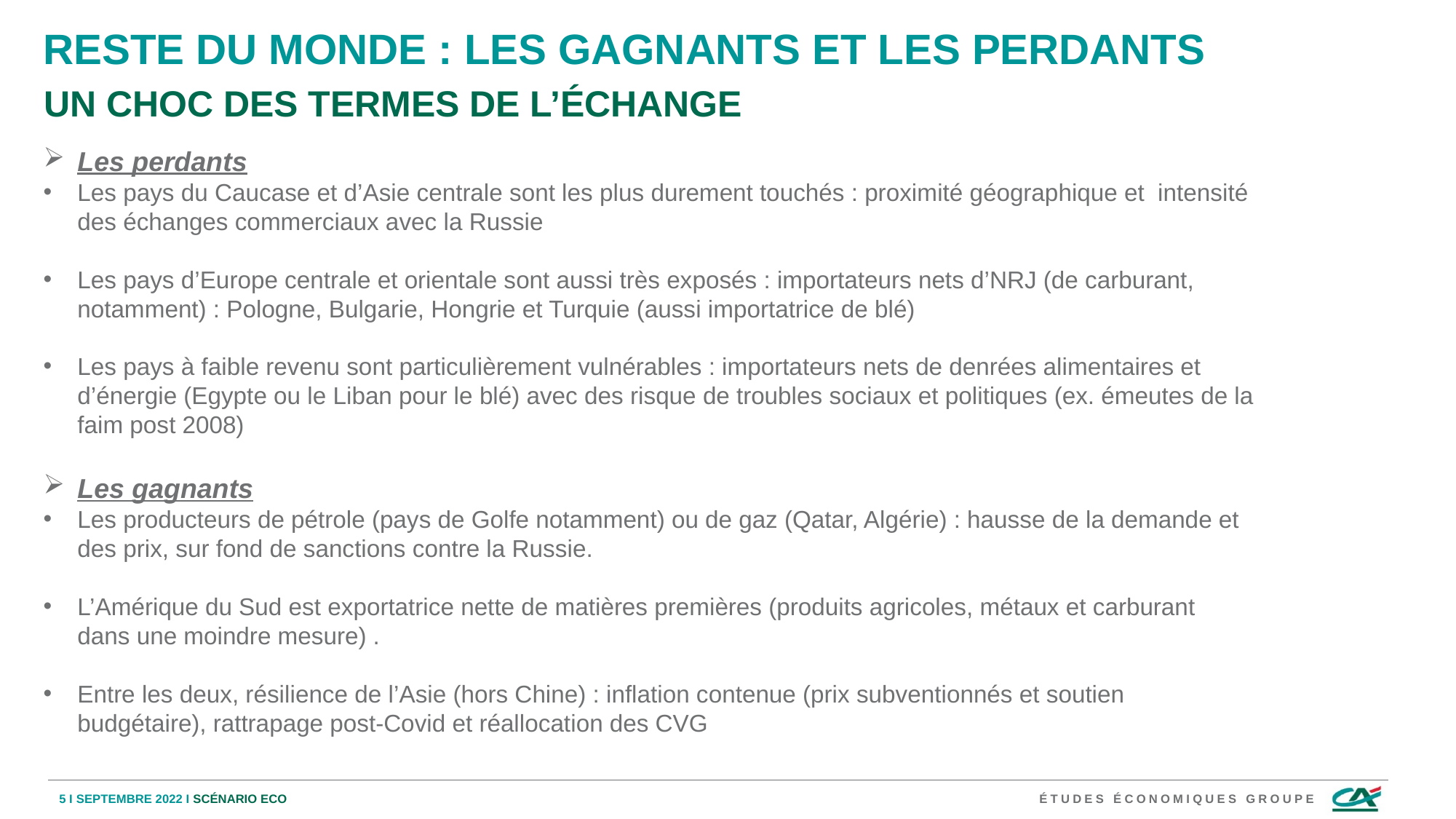

# Reste du monde : les gagnants et les perdants
Un choc des termes de l’échange
Les perdants
Les pays du Caucase et d’Asie centrale sont les plus durement touchés : proximité géographique et  intensité des échanges commerciaux avec la Russie

Les pays d’Europe centrale et orientale sont aussi très exposés : importateurs nets d’NRJ (de carburant, notamment) : Pologne, Bulgarie, Hongrie et Turquie (aussi importatrice de blé)

Les pays à faible revenu sont particulièrement vulnérables : importateurs nets de denrées alimentaires et d’énergie (Egypte ou le Liban pour le blé) avec des risque de troubles sociaux et politiques (ex. émeutes de la faim post 2008)

Les gagnants
Les producteurs de pétrole (pays de Golfe notamment) ou de gaz (Qatar, Algérie) : hausse de la demande et des prix, sur fond de sanctions contre la Russie.

L’Amérique du Sud est exportatrice nette de matières premières (produits agricoles, métaux et carburant dans une moindre mesure) .

Entre les deux, résilience de l’Asie (hors Chine) : inflation contenue (prix subventionnés et soutien budgétaire), rattrapage post-Covid et réallocation des CVG